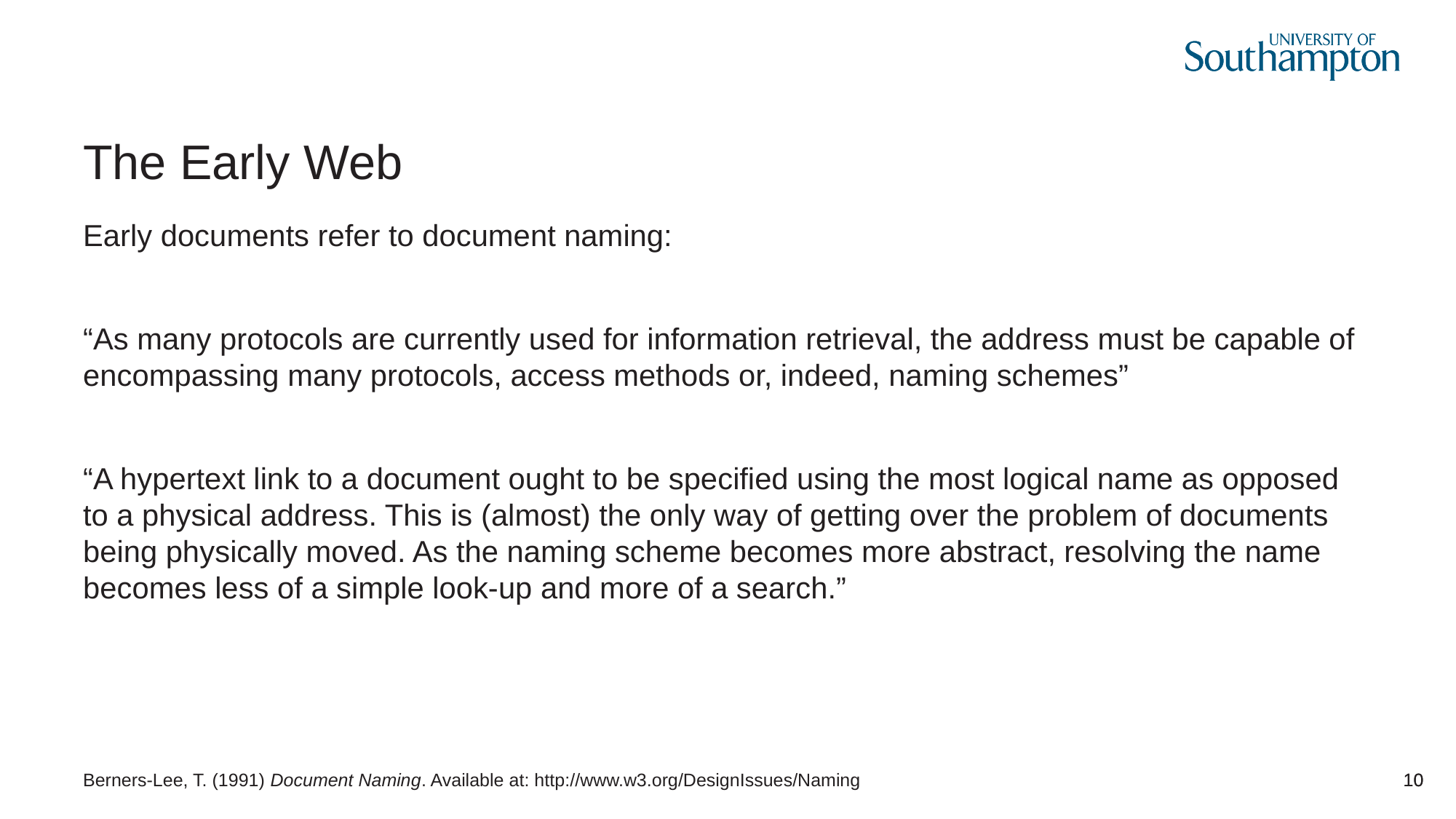

# The Early Web
Early documents refer to document naming:

“As many protocols are currently used for information retrieval, the address must be capable of encompassing many protocols, access methods or, indeed, naming schemes”

“A hypertext link to a document ought to be specified using the most logical name as opposed to a physical address. This is (almost) the only way of getting over the problem of documents being physically moved. As the naming scheme becomes more abstract, resolving the name becomes less of a simple look-up and more of a search.”

Berners-Lee, T. (1991) Document Naming. Available at: http://www.w3.org/DesignIssues/Naming
10